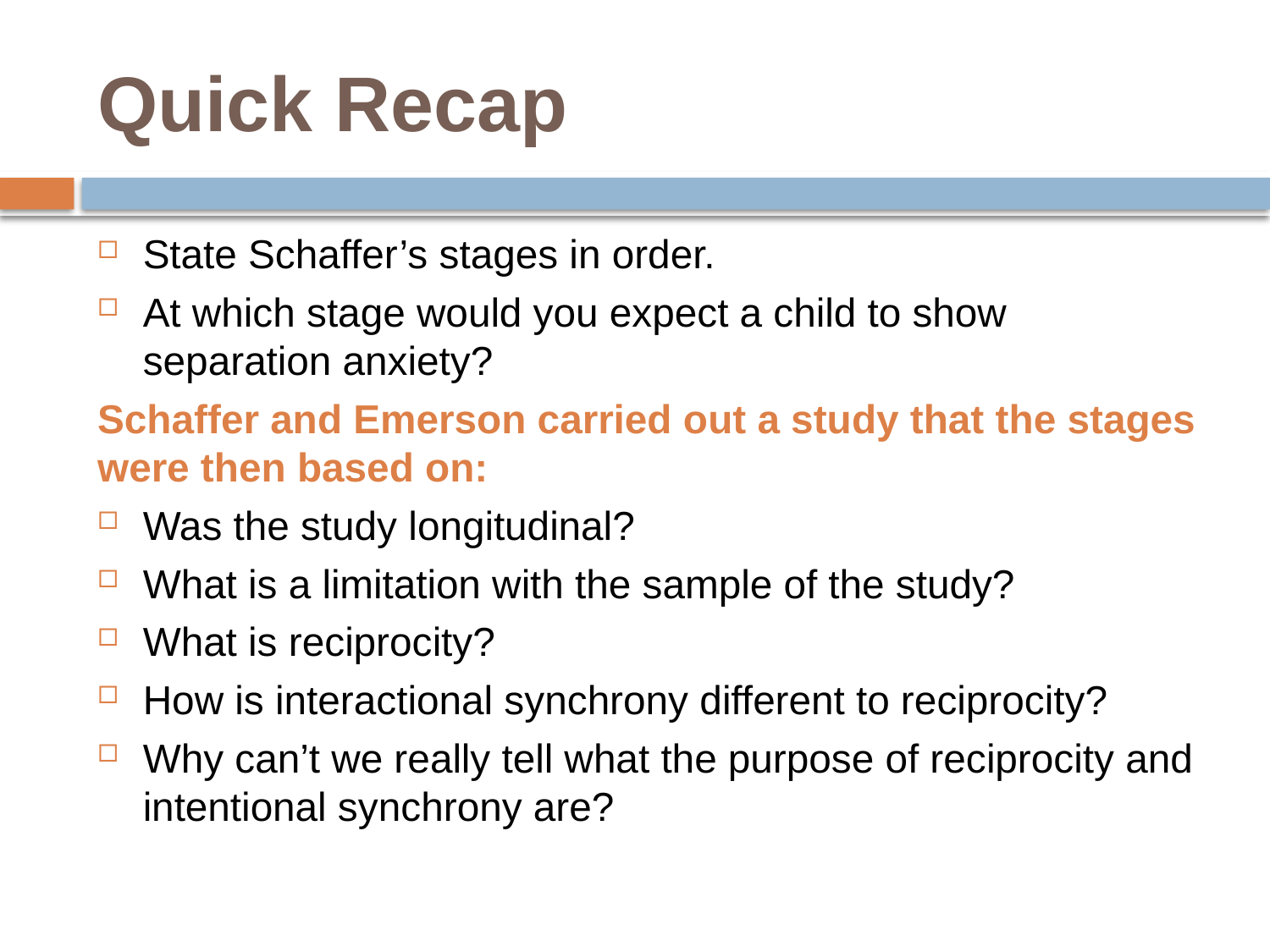

# Quick Recap
State Schaffer’s stages in order.
At which stage would you expect a child to show separation anxiety?
Schaffer and Emerson carried out a study that the stages were then based on:
Was the study longitudinal?
What is a limitation with the sample of the study?
What is reciprocity?
How is interactional synchrony different to reciprocity?
Why can’t we really tell what the purpose of reciprocity and intentional synchrony are?